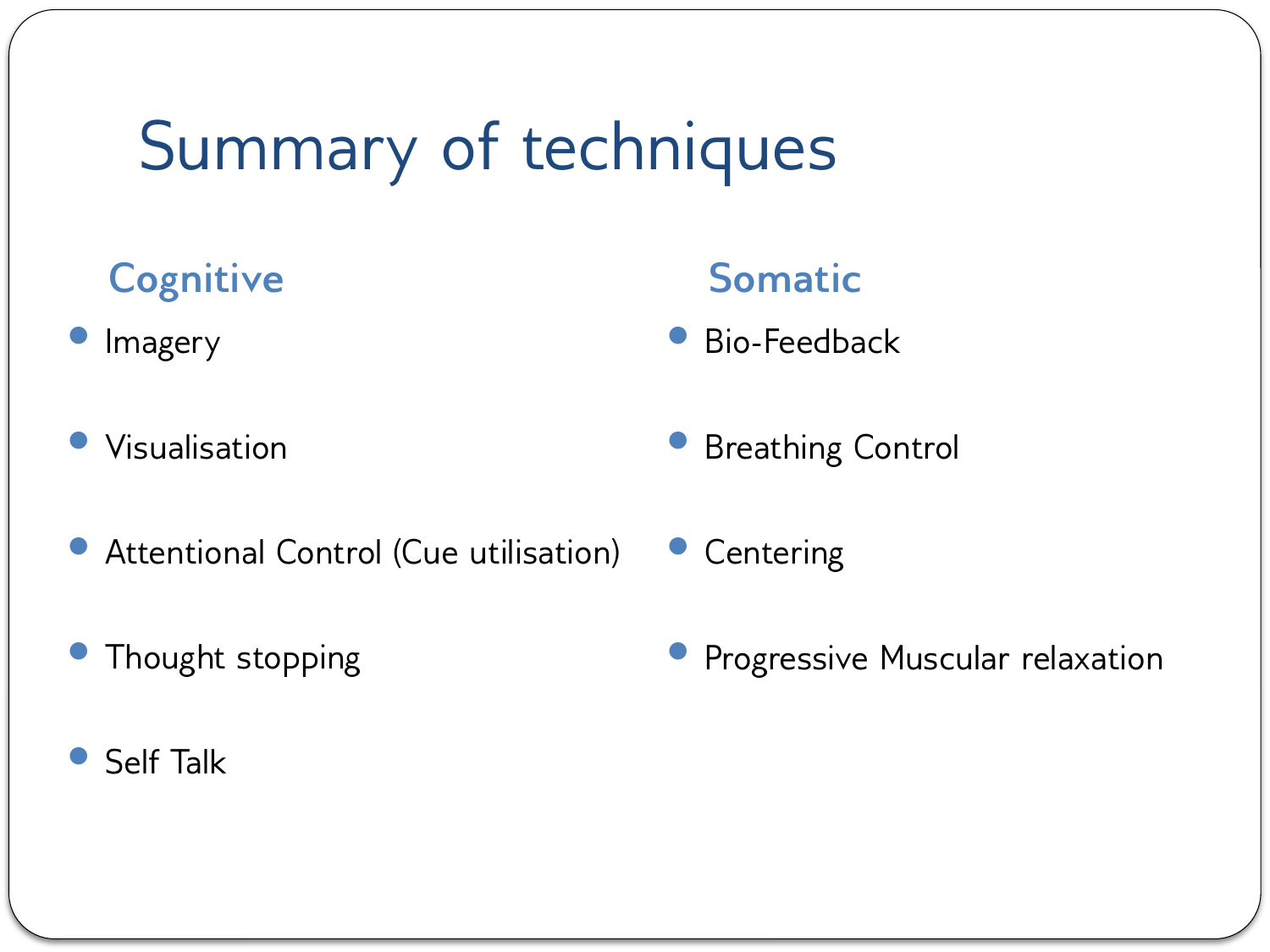

# Summary of techniques
Cognitive
Somatic
Imagery

Visualisation

Attentional Control (Cue utilisation)

Thought stopping

Self Talk
Bio-Feedback

Breathing Control

Centering

Progressive Muscular relaxation